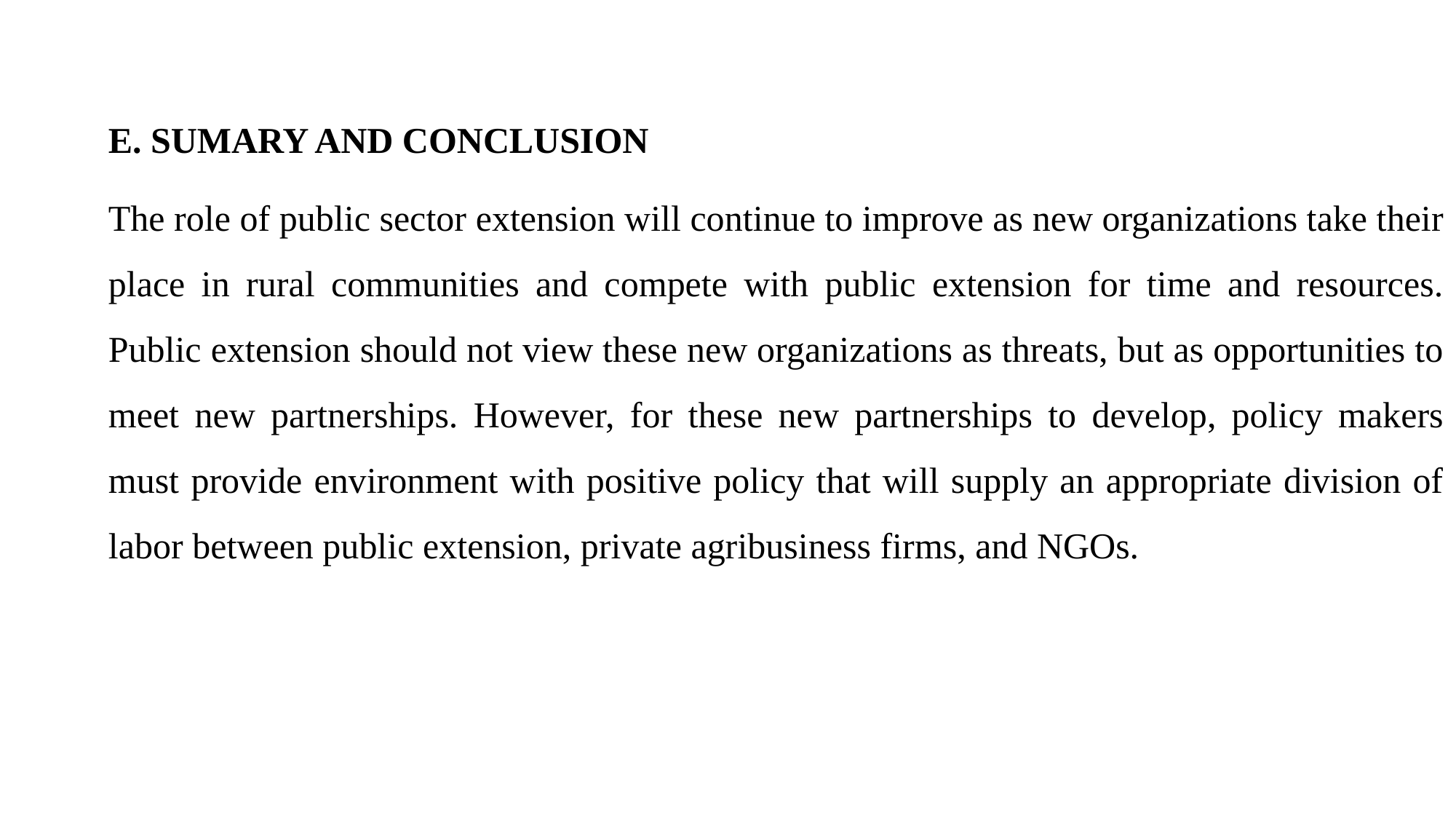

E. SUMARY AND CONCLUSION
The role of public sector extension will continue to improve as new organizations take their place in rural communities and compete with public extension for time and resources. Public extension should not view these new organizations as threats, but as opportunities to meet new partnerships. However, for these new partnerships to develop, policy makers must provide environment with positive policy that will supply an appropriate division of labor between public extension, private agribusiness firms, and NGOs.